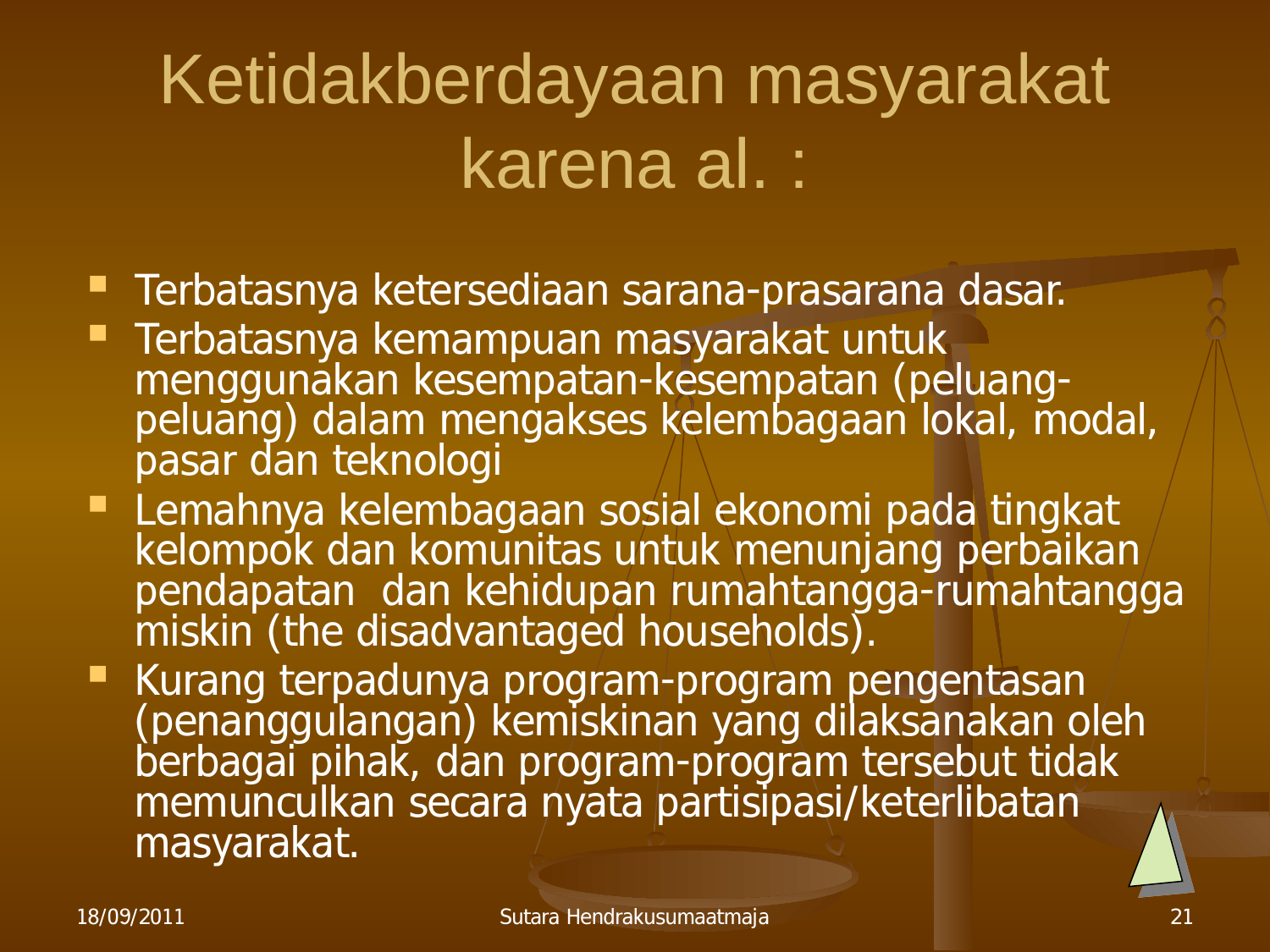

# Ketidakberdayaan masyarakat karena al. :
Terbatasnya ketersediaan sarana-prasarana dasar.
Terbatasnya kemampuan masyarakat untuk menggunakan kesempatan-kesempatan (peluang-peluang) dalam mengakses kelembagaan lokal, modal, pasar dan teknologi
Lemahnya kelembagaan sosial ekonomi pada tingkat kelompok dan komunitas untuk menunjang perbaikan pendapatan  dan kehidupan rumahtangga-rumahtangga miskin (the disadvantaged households).
Kurang terpadunya program-program pengentasan (penanggulangan) kemiskinan yang dilaksanakan oleh berbagai pihak, dan program-program tersebut tidak memunculkan secara nyata partisipasi/keterlibatan masyarakat.

18/09/2011
Sutara Hendrakusumaatmaja
21